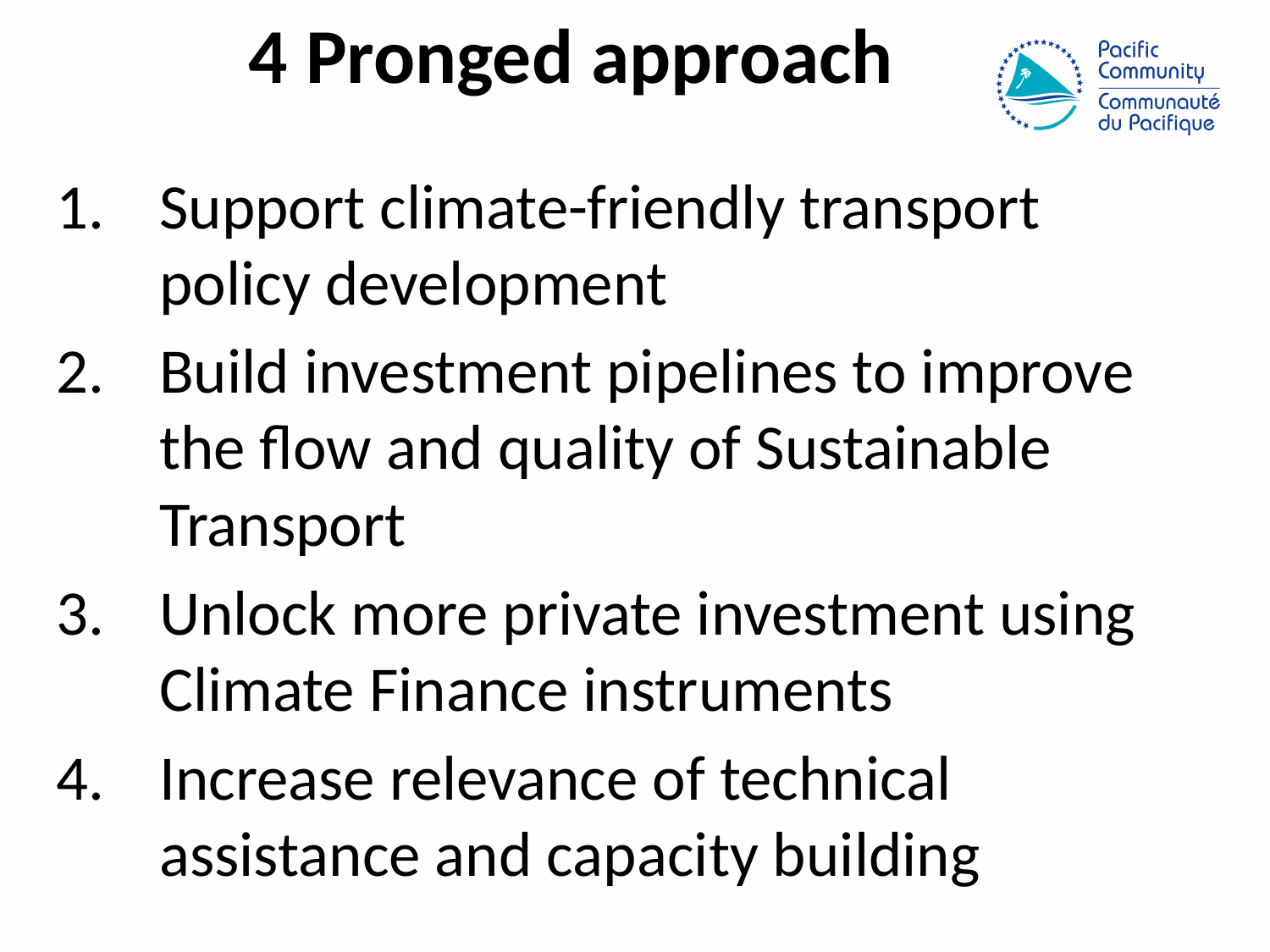

# 4 Pronged approach
Support climate-friendly transport policy development
Build investment pipelines to improve the flow and quality of Sustainable Transport
Unlock more private investment using Climate Finance instruments
Increase relevance of technical assistance and capacity building